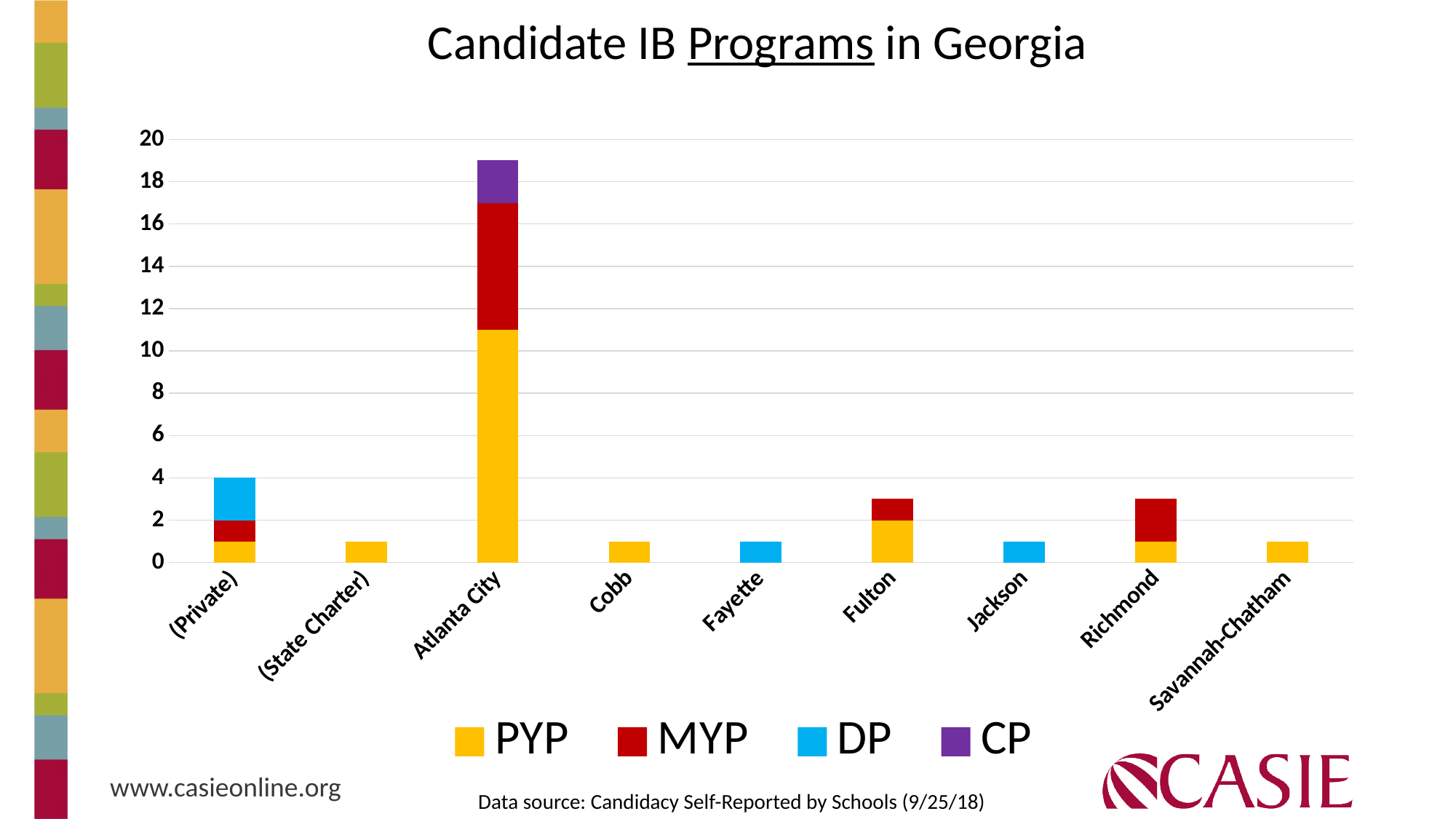

Candidate IB Programs in Georgia

### Chart

| Category | PYP  | MYP  | DP  | CP  |
|---|---|---|---|---|
| (Private) | 1.0 | 1.0 | 2.0 | None |
| (State Charter) | 1.0 | None | None | None |
| Atlanta City | 11.0 | 6.0 | None | 2.0 |
| Cobb | 1.0 | None | None | None |
| Fayette | None | None | 1.0 | None |
| Fulton | 2.0 | 1.0 | None | None |
| Jackson | None | None | 1.0 | None |
| Richmond | 1.0 | 2.0 | None | None |
| Savannah-Chatham | 1.0 | None | None | None |
Data source: Candidacy Self-Reported by Schools (9/25/18)